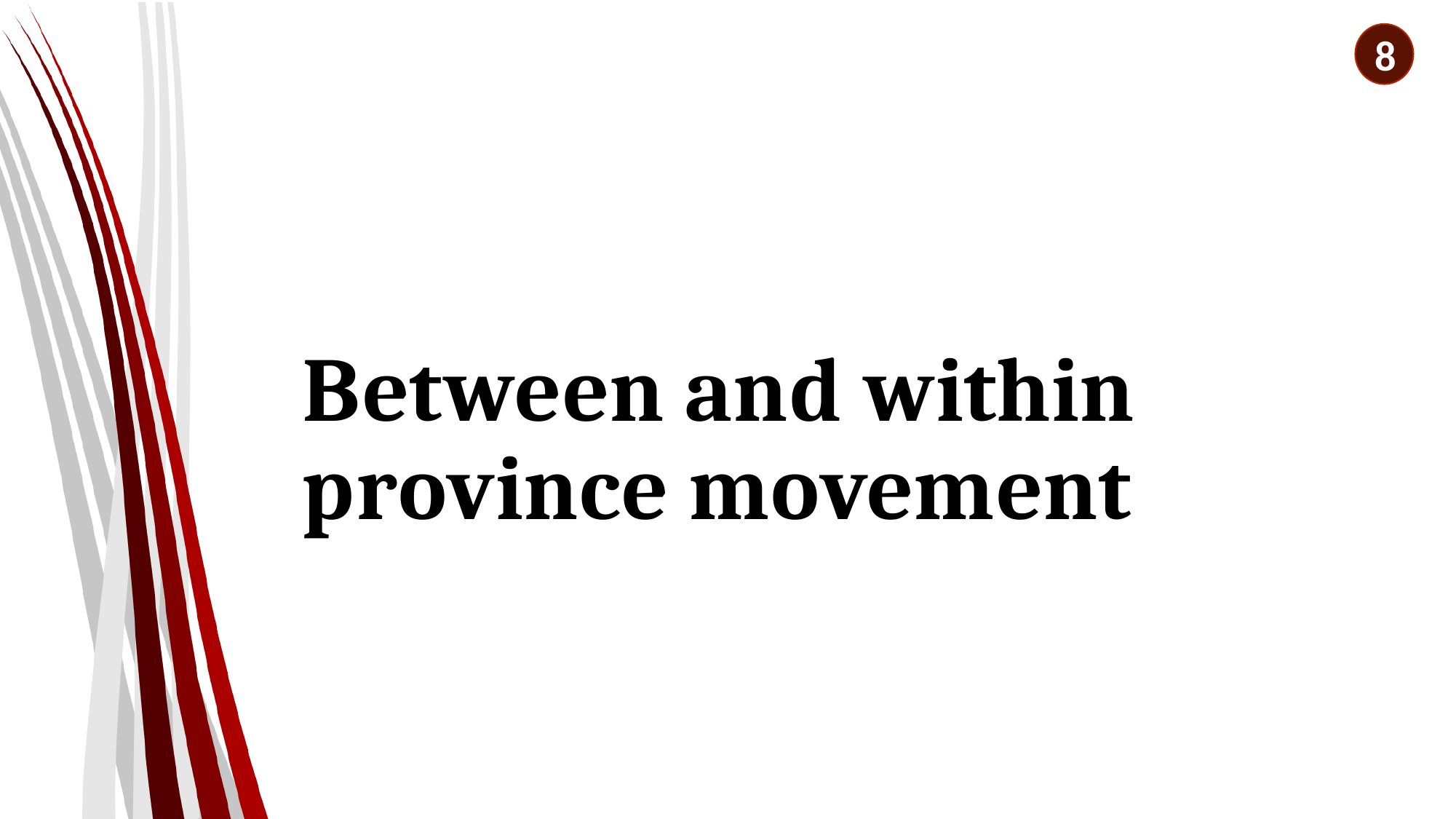

8
# Between and within province movement